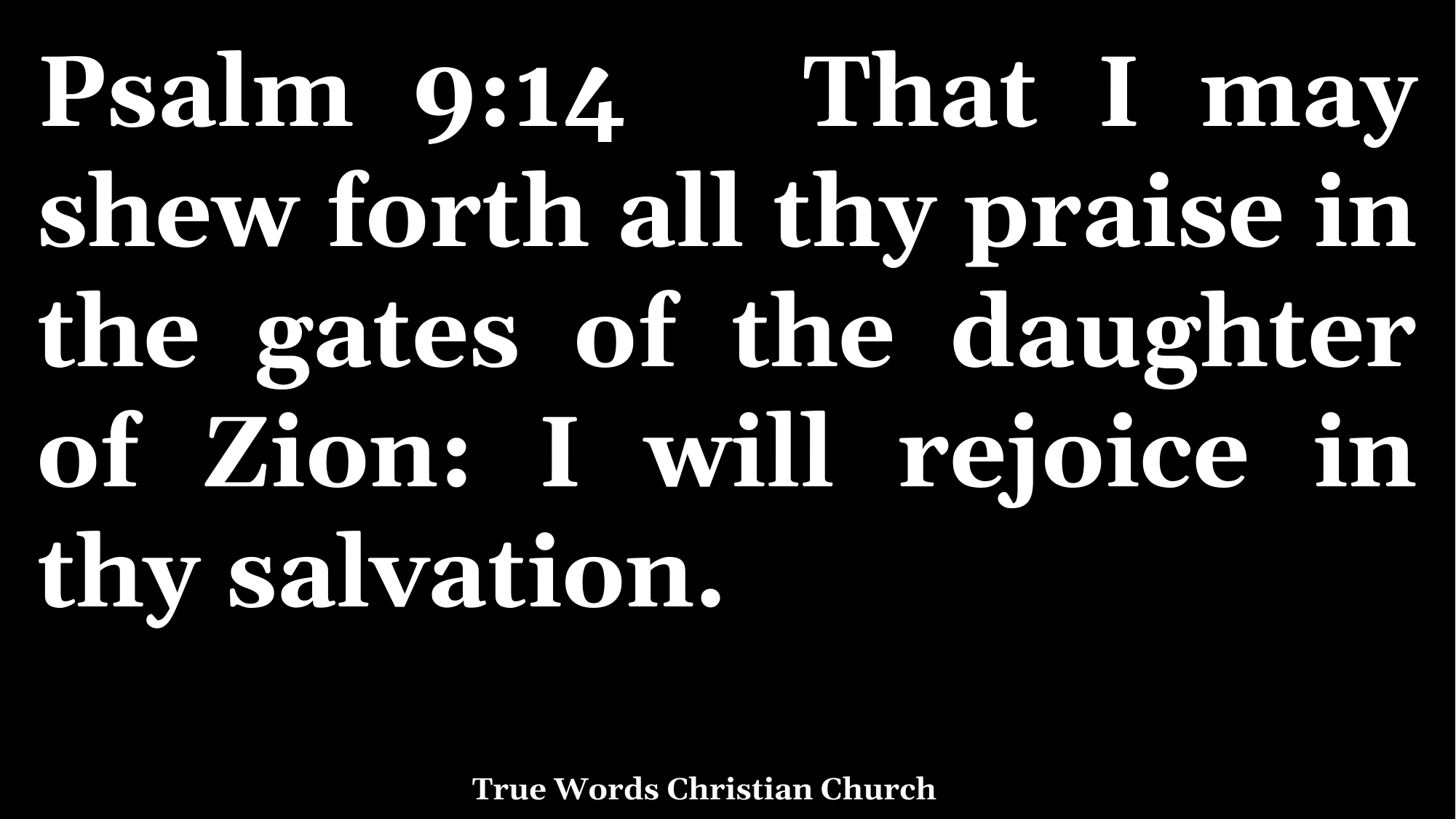

Psalm 9:14   That I may shew forth all thy praise in the gates of the daughter of Zion: I will rejoice in thy salvation.
True Words Christian Church